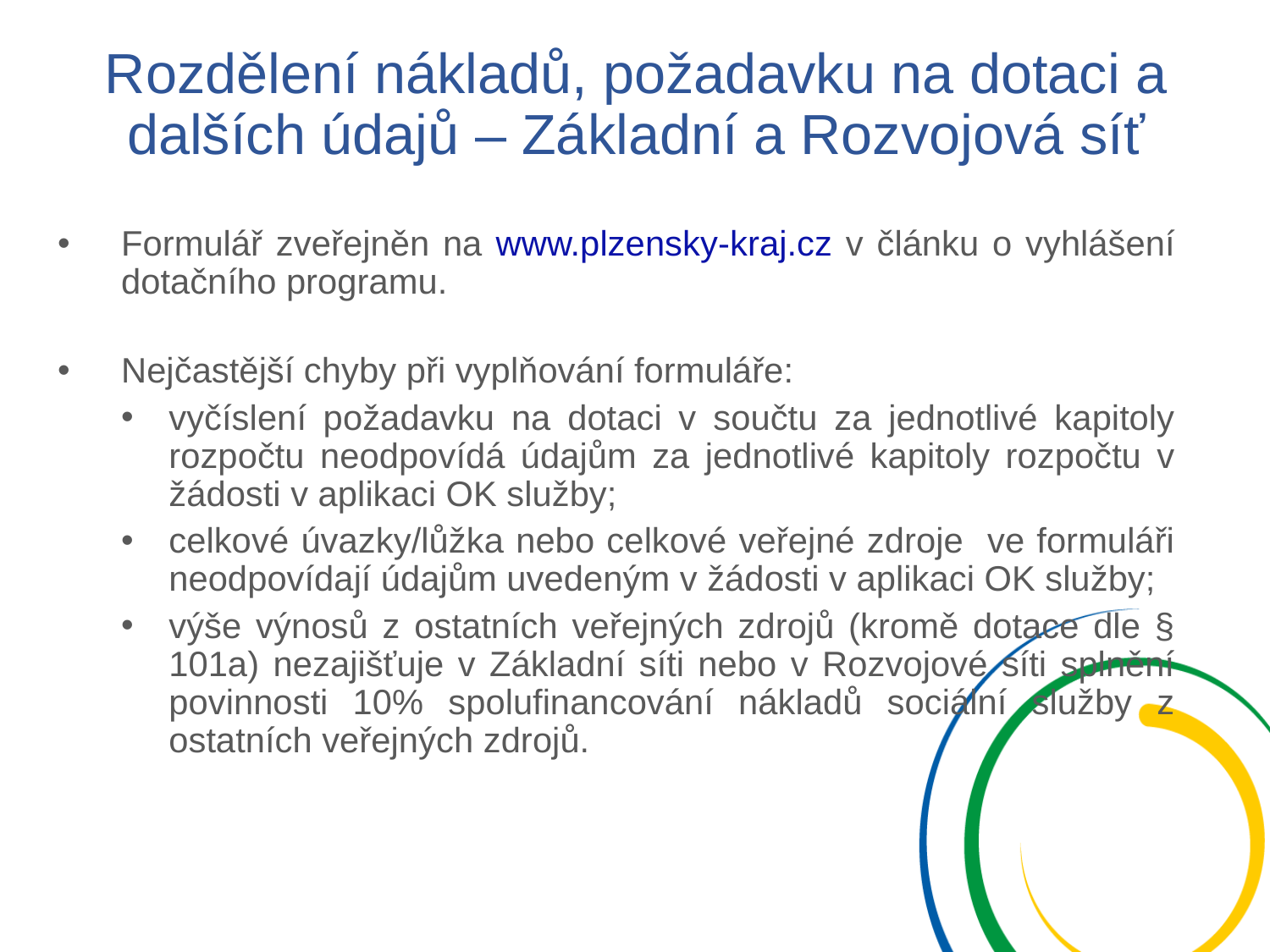

# Rozdělení nákladů, požadavku na dotaci a dalších údajů – Základní a Rozvojová síť

Formulář zveřejněn na www.plzensky-kraj.cz v článku o vyhlášení dotačního programu.

Nejčastější chyby při vyplňování formuláře:
vyčíslení požadavku na dotaci v součtu za jednotlivé kapitoly rozpočtu neodpovídá údajům za jednotlivé kapitoly rozpočtu v žádosti v aplikaci OK služby;
celkové úvazky/lůžka nebo celkové veřejné zdroje  ve formuláři neodpovídají údajům uvedeným v žádosti v aplikaci OK služby;
výše výnosů z ostatních veřejných zdrojů (kromě dotace dle § 101a) nezajišťuje v Základní síti nebo v Rozvojové síti splnění povinnosti 10% spolufinancování nákladů sociální služby z ostatních veřejných zdrojů.